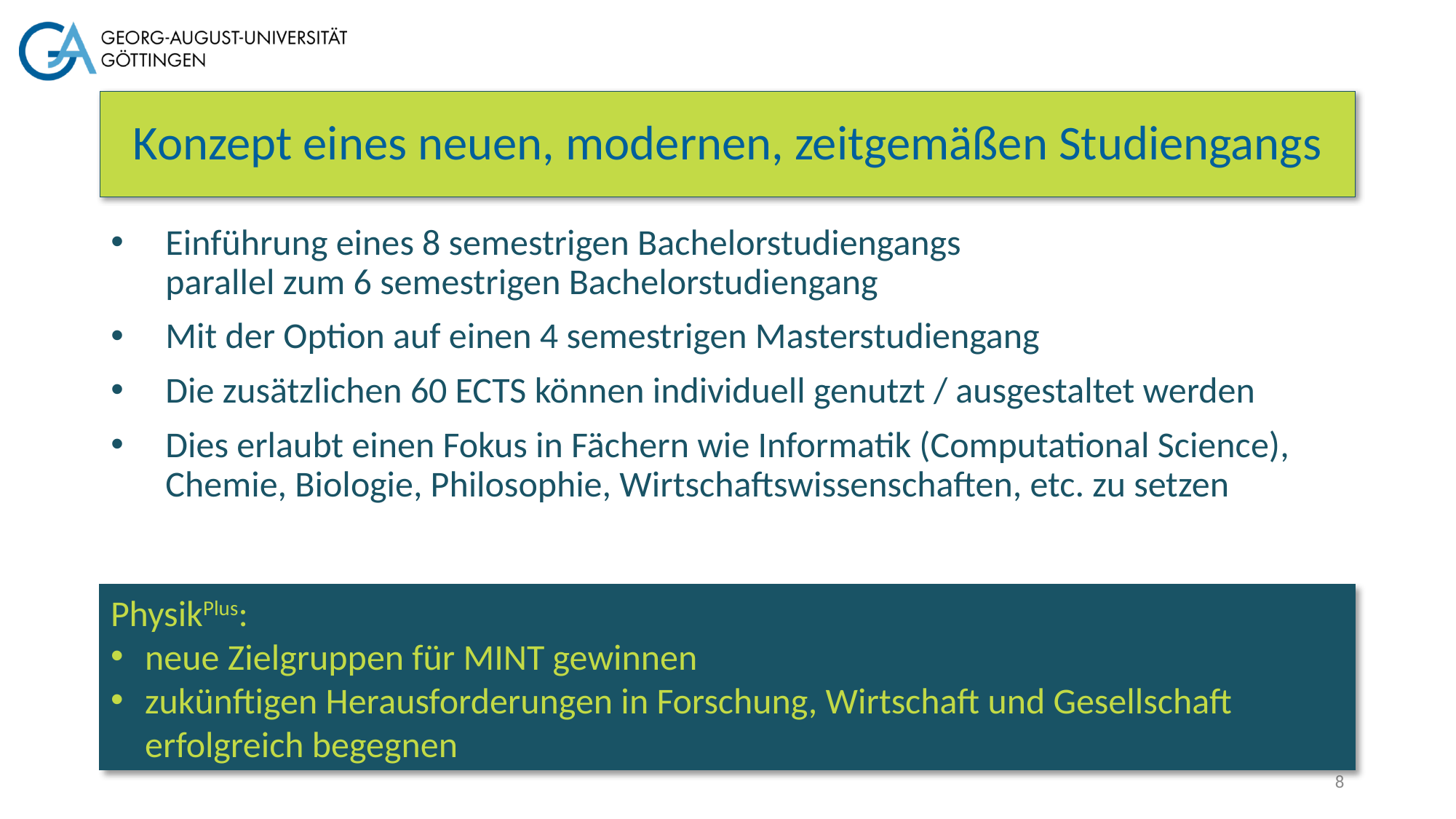

# Konzept eines neuen, modernen, zeitgemäßen Studiengangs
Einführung eines 8 semestrigen Bachelorstudiengangs
parallel zum 6 semestrigen Bachelorstudiengang
Mit der Option auf einen 4 semestrigen Masterstudiengang
Die zusätzlichen 60 ECTS können individuell genutzt / ausgestaltet werden
Dies erlaubt einen Fokus in Fächern wie Informatik (Computational Science),
Chemie, Biologie, Philosophie, Wirtschaftswissenschaften, etc. zu setzen
PhysikPlus:
neue Zielgruppen für MINT gewinnen
zukünftigen Herausforderungen in Forschung, Wirtschaft und Gesellschaft erfolgreich begegnen
8